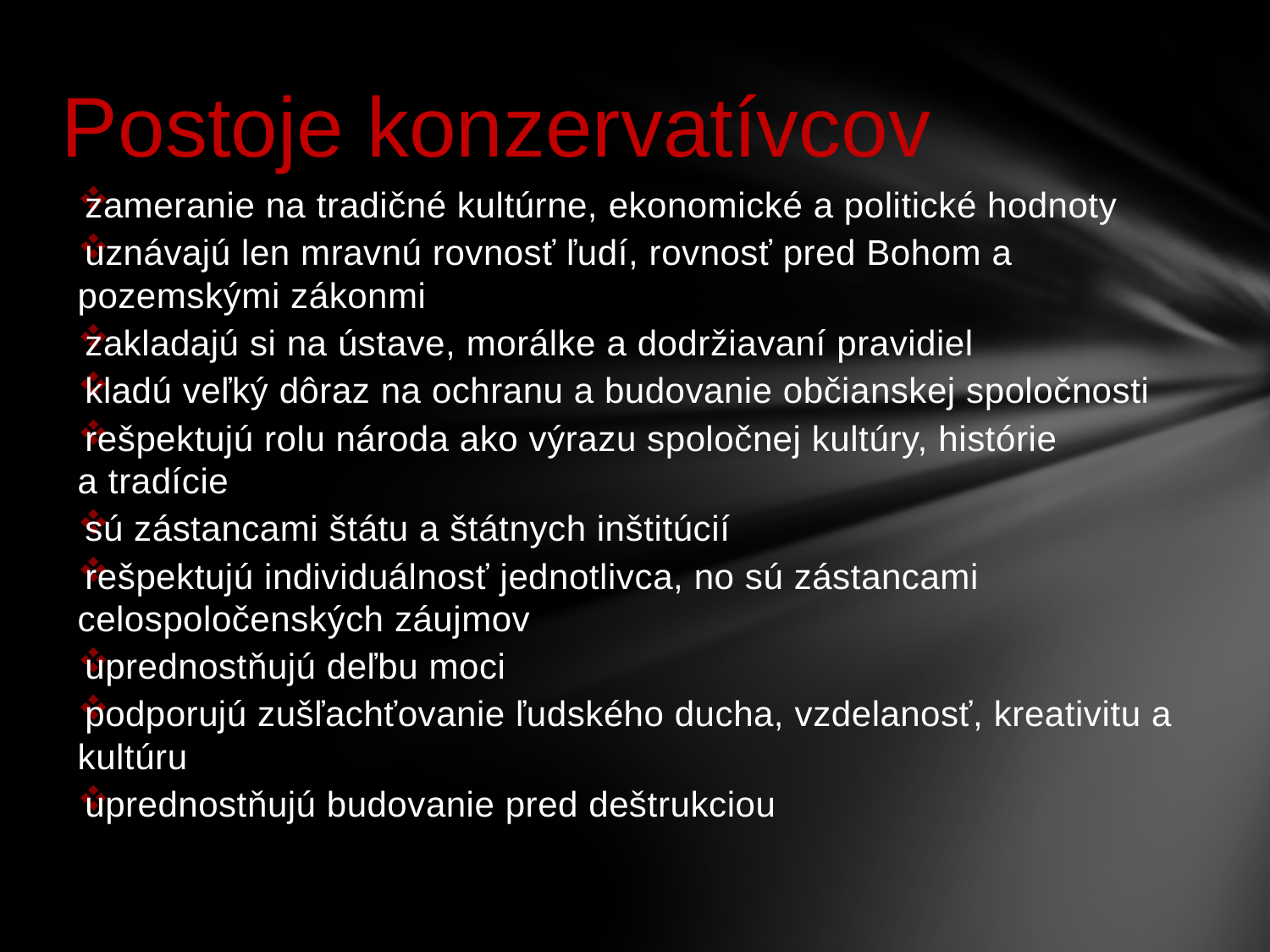

# Postoje konzervatívcov
zameranie na tradičné kultúrne, ekonomické a politické hodnoty
uznávajú len mravnú rovnosť ľudí, rovnosť pred Bohom a pozemskými zákonmi
zakladajú si na ústave, morálke a dodržiavaní pravidiel
kladú veľký dôraz na ochranu a budovanie občianskej spoločnosti
rešpektujú rolu národa ako výrazu spoločnej kultúry, histórie a tradície
sú zástancami štátu a štátnych inštitúcií
rešpektujú individuálnosť jednotlivca, no sú zástancami celospoločenských záujmov
uprednostňujú deľbu moci
podporujú zušľachťovanie ľudského ducha, vzdelanosť, kreativitu a kultúru
uprednostňujú budovanie pred deštrukciou